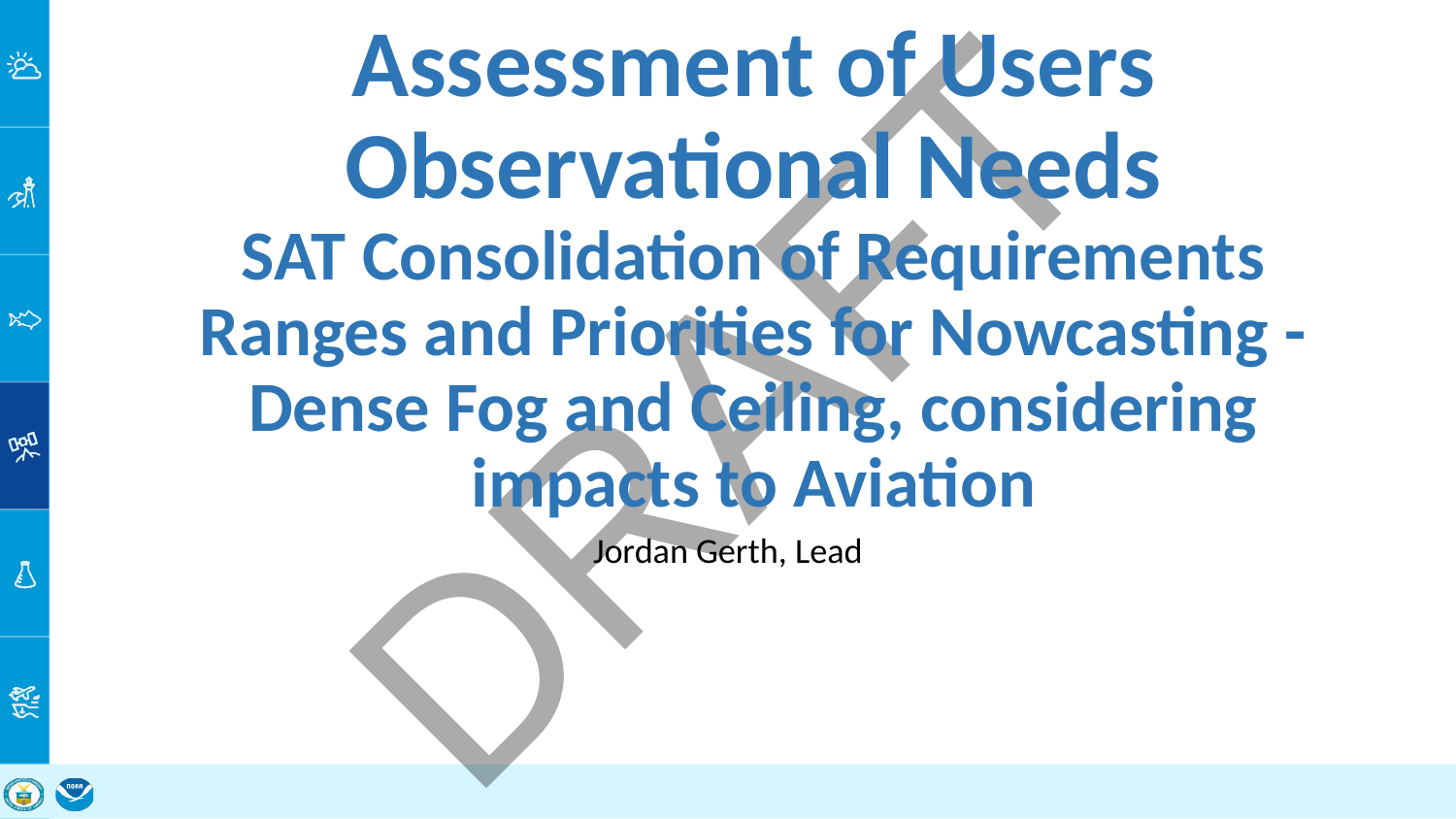

# Assessment of Users Observational Needs
SAT Consolidation of Requirements Ranges and Priorities for Nowcasting - Dense Fog and Ceiling, considering impacts to Aviation
Jordan Gerth, Lead